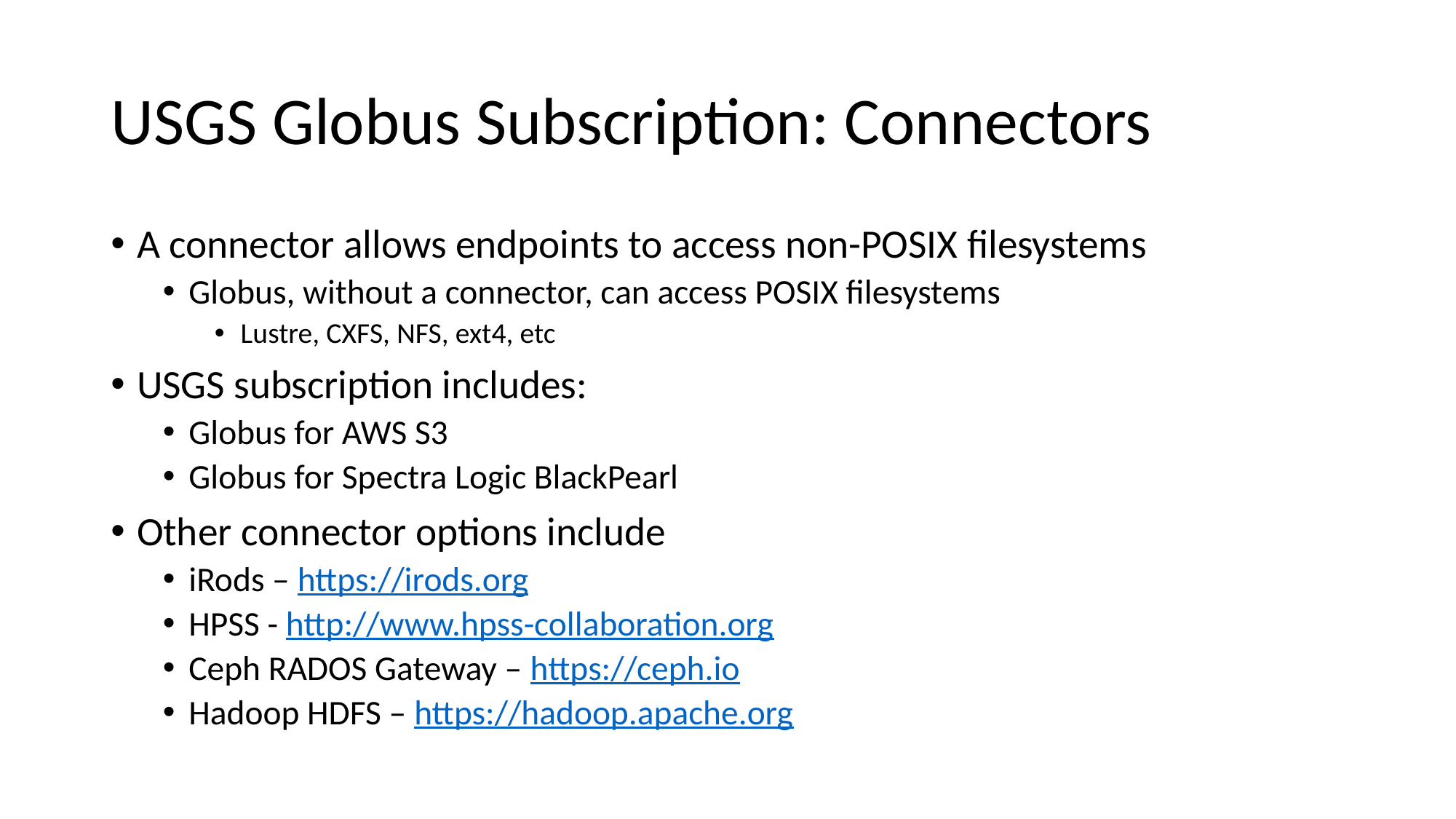

# USGS Globus Subscription: Connectors
A connector allows endpoints to access non-POSIX filesystems
Globus, without a connector, can access POSIX filesystems
Lustre, CXFS, NFS, ext4, etc
USGS subscription includes:
Globus for AWS S3
Globus for Spectra Logic BlackPearl
Other connector options include
iRods – https://irods.org
HPSS - http://www.hpss-collaboration.org
Ceph RADOS Gateway – https://ceph.io
Hadoop HDFS – https://hadoop.apache.org